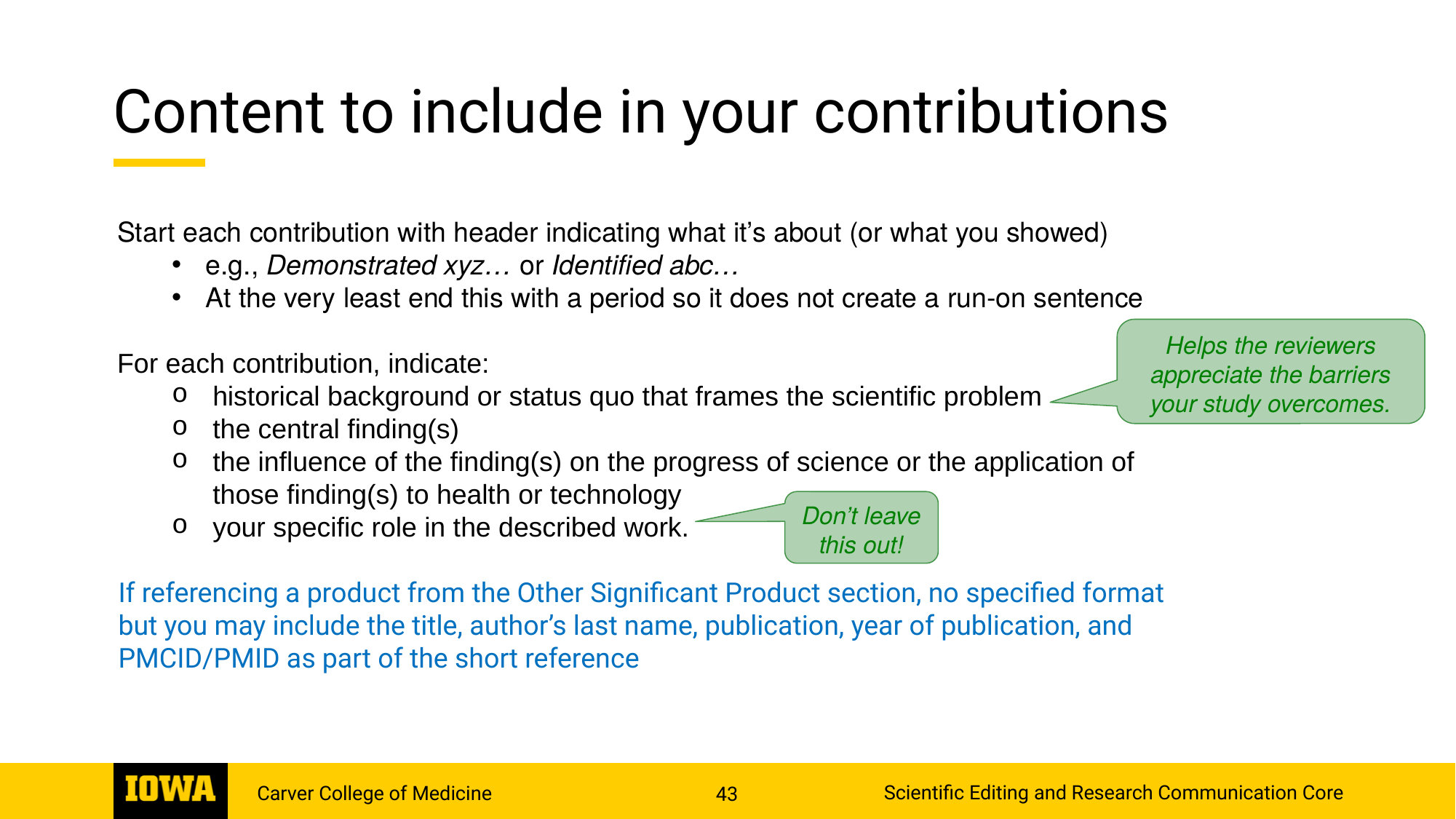

# Content to include in your contributions
Start each contribution with header indicating what it’s about (or what you showed)
e.g., Demonstrated xyz… or Identified abc…
At the very least end this with a period so it does not create a run-on sentence

For each contribution, indicate:
historical background or status quo that frames the scientific problem
the central finding(s)
the influence of the finding(s) on the progress of science or the application of those finding(s) to health or technology
your specific role in the described work.

If referencing a product from the Other Significant Product section, no specified format but you may include the title, author’s last name, publication, year of publication, and PMCID/PMID as part of the short reference

Helps the reviewers appreciate the barriers your study overcomes.
Don’t leave this out!
Scientific Editing and Research Communication Core